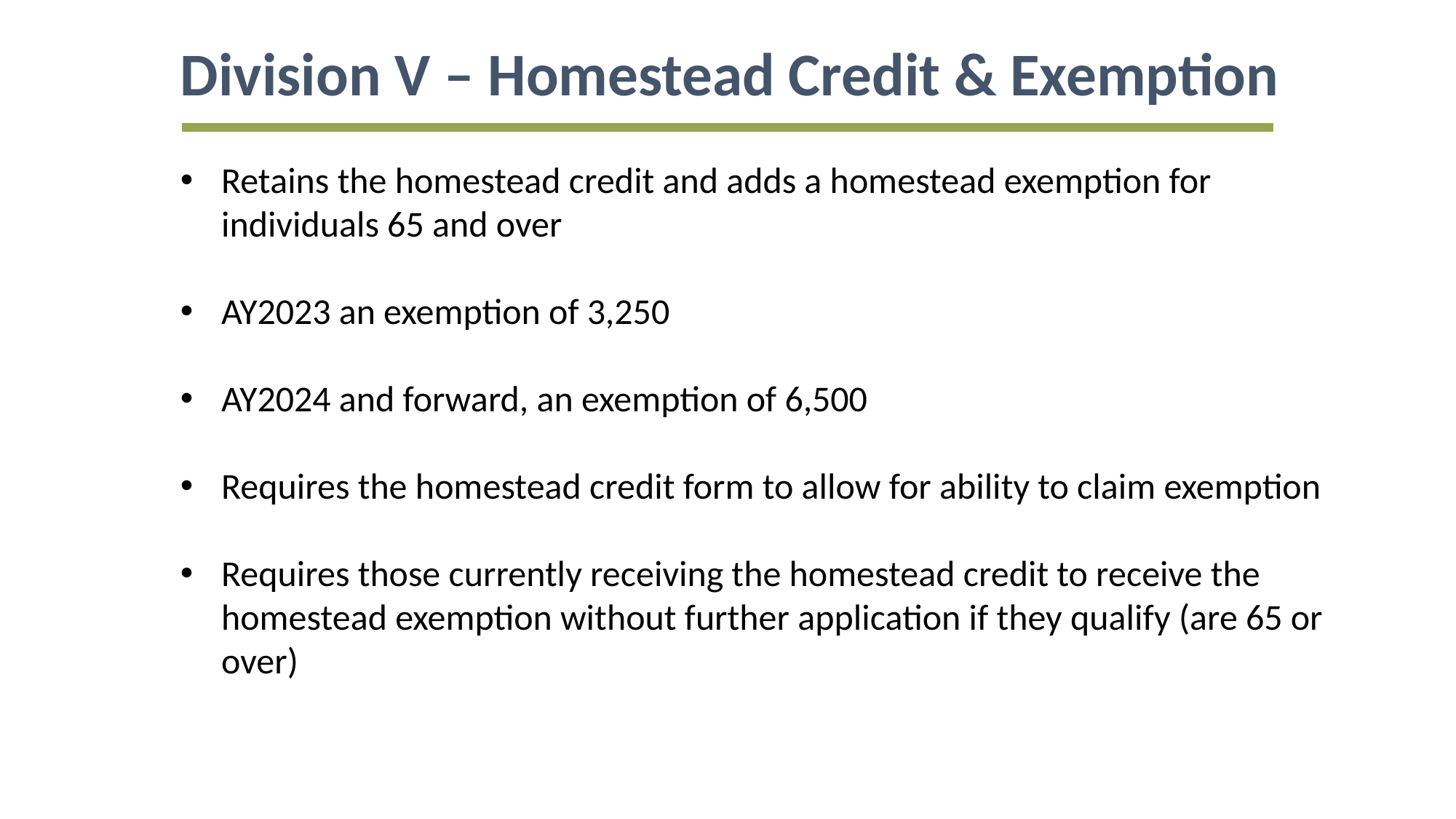

Division V – Homestead Credit & Exemption
Retains the homestead credit and adds a homestead exemption for individuals 65 and over

AY2023 an exemption of 3,250

AY2024 and forward, an exemption of 6,500

Requires the homestead credit form to allow for ability to claim exemption

Requires those currently receiving the homestead credit to receive the homestead exemption without further application if they qualify (are 65 or over)